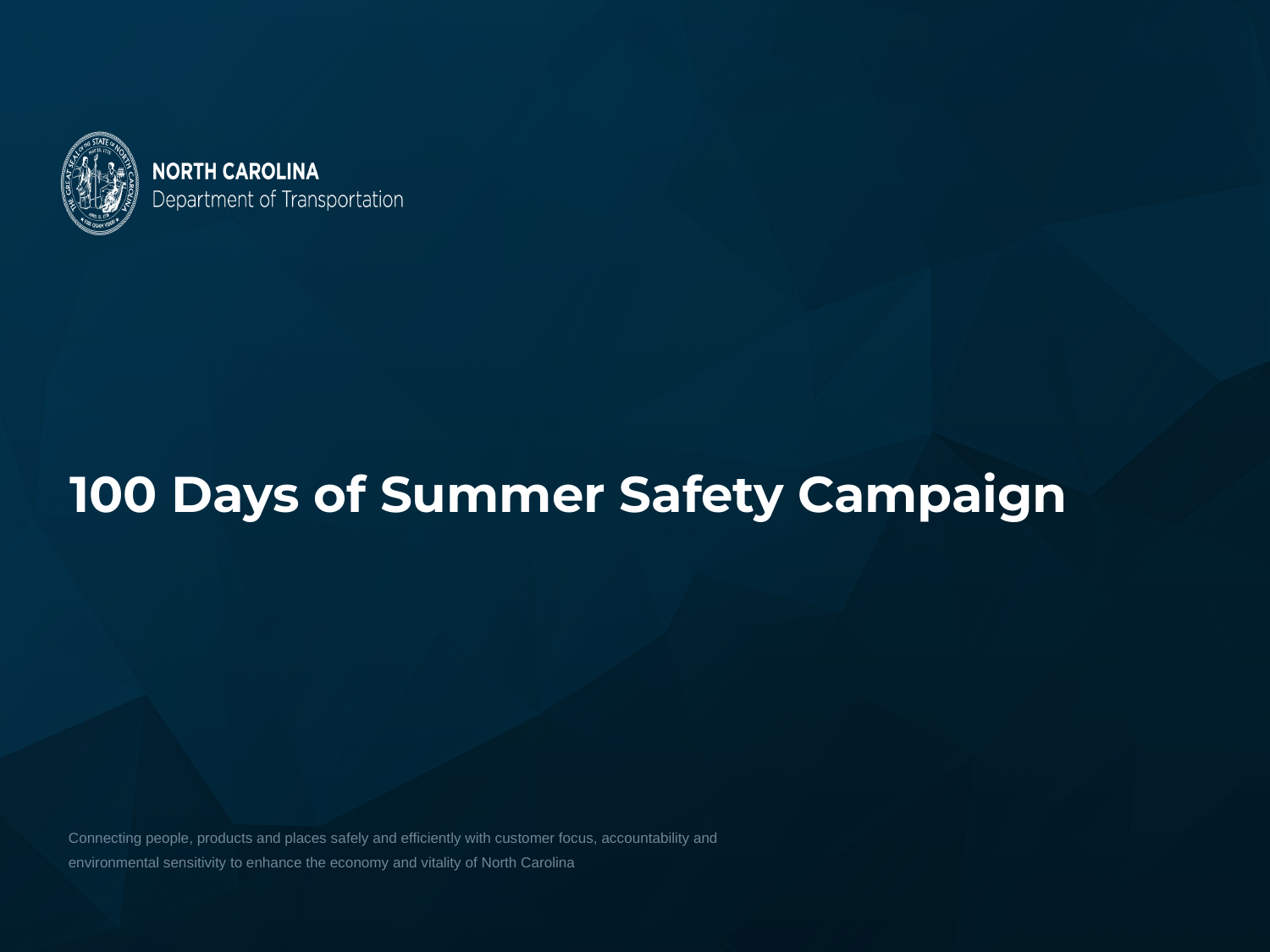

# 100 Days of Summer Safety Campaign